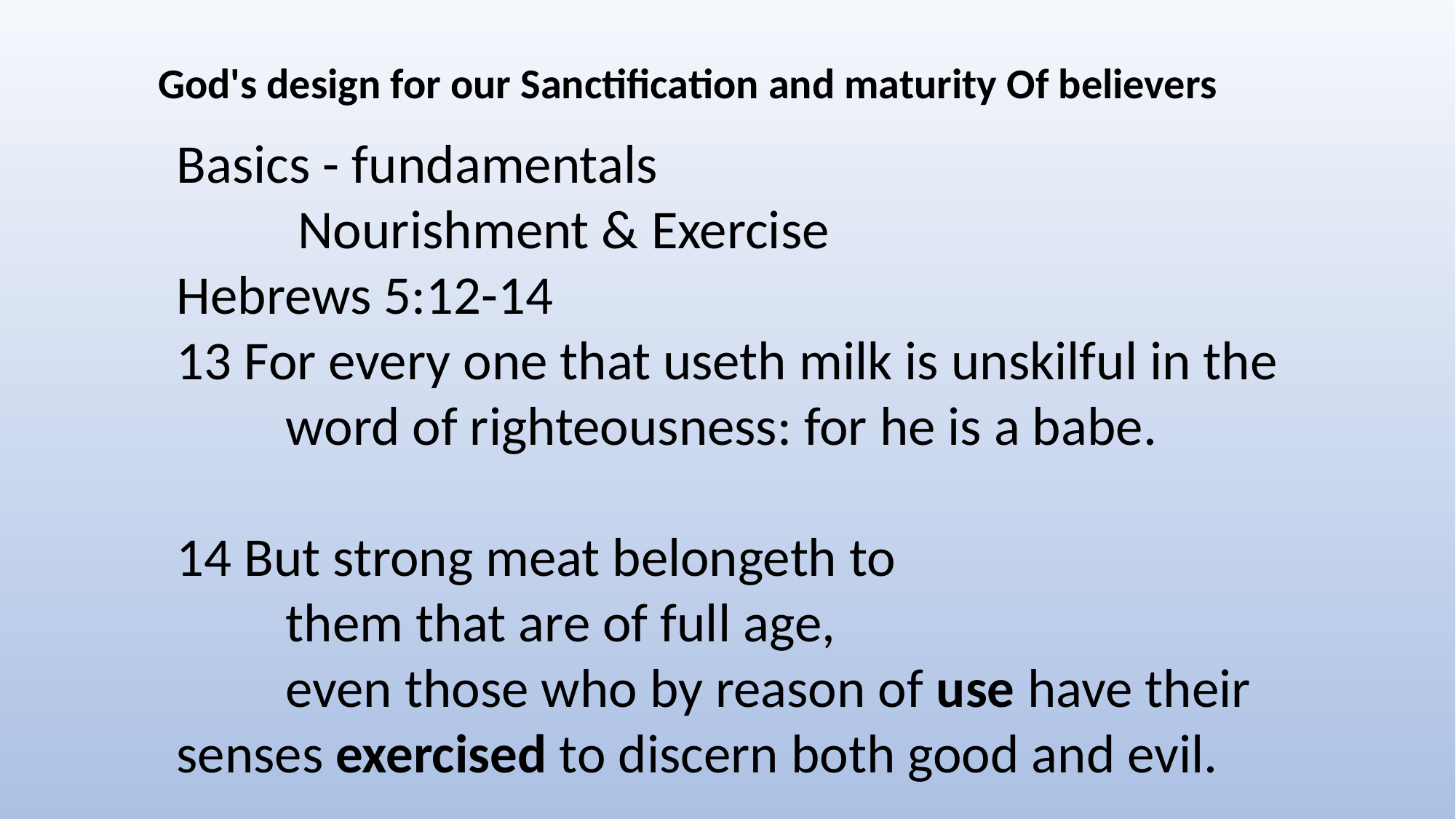

God's design for our Sanctification and maturity Of believers

Basics - fundamentals
	 Nourishment & Exercise
Hebrews 5:12-14
13 For every one that useth milk is unskilful in the 	word of righteousness: for he is a babe.

14 But strong meat belongeth to
	them that are of full age,
	even those who by reason of use have their 	senses exercised to discern both good and evil.